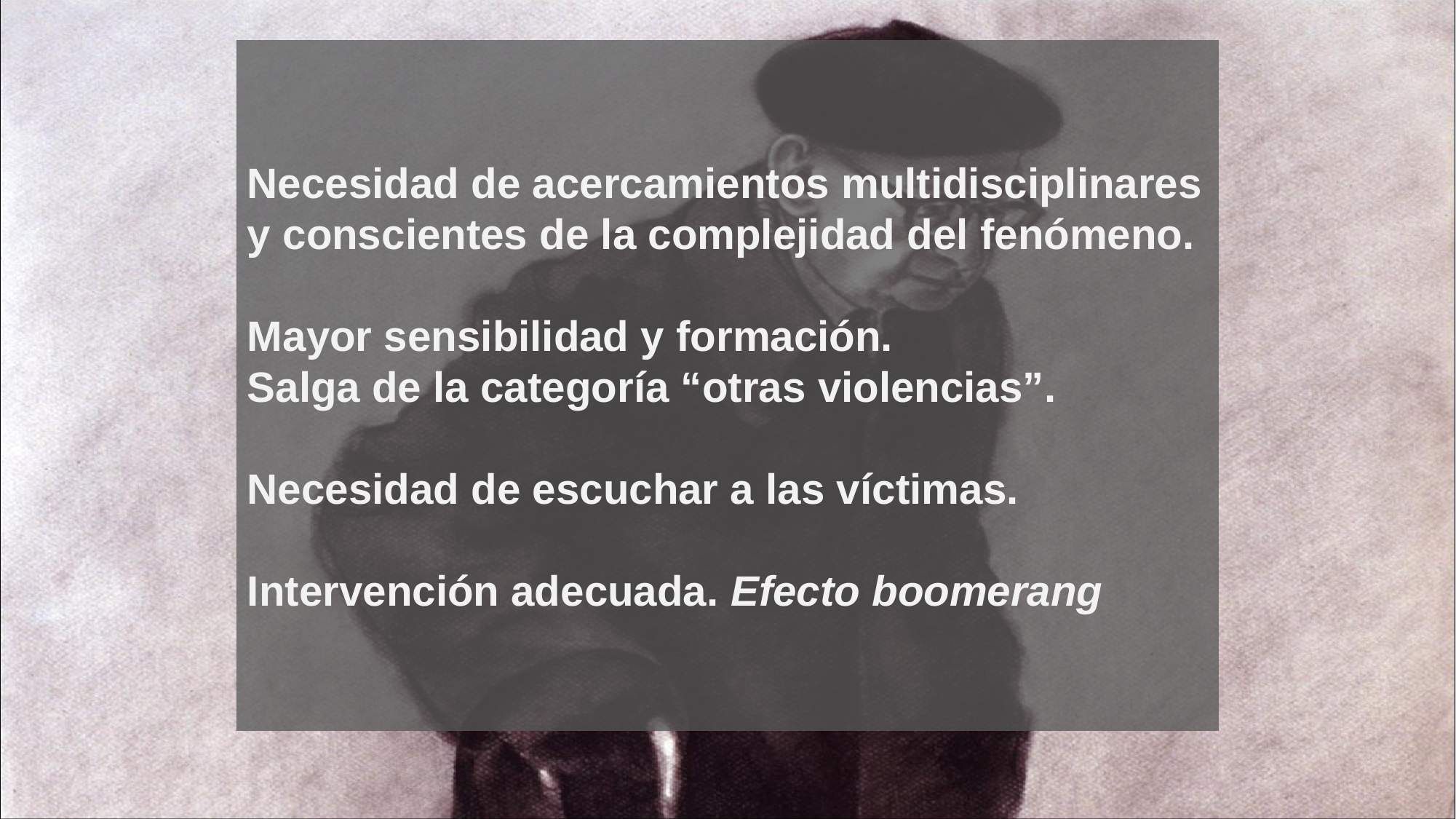

# Necesidad de acercamientos multidisciplinares y conscientes de la complejidad del fenómeno. Mayor sensibilidad y formación. Salga de la categoría “otras violencias”. Necesidad de escuchar a las víctimas. Intervención adecuada. Efecto boomerang